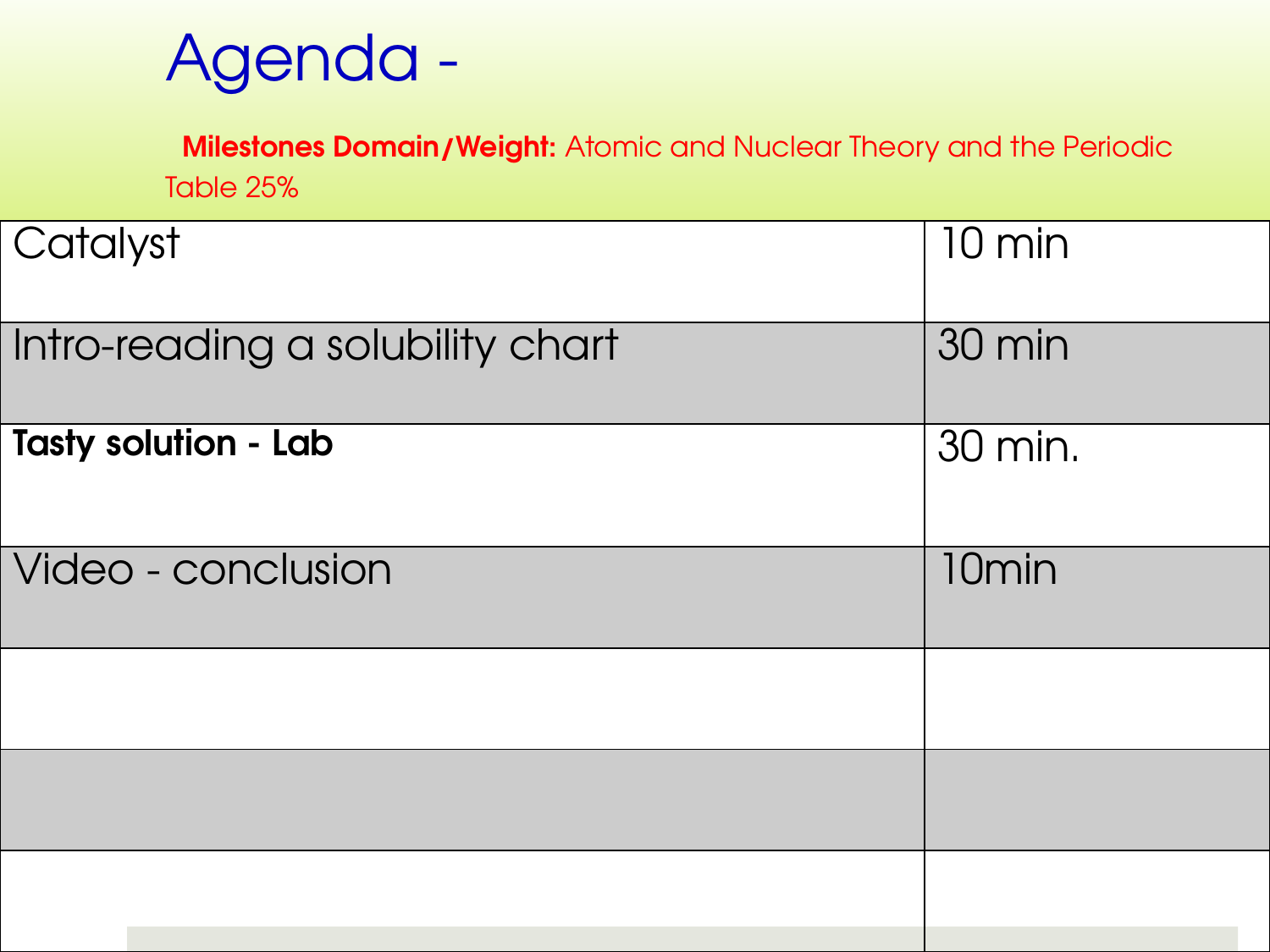

# Agenda - Milestones Domain/Weight: Atomic and Nuclear Theory and the Periodic Table 25%
| Catalyst | 10 min |
| --- | --- |
| Intro-reading a solubility chart | 30 min |
| Tasty solution - Lab | 30 min. |
| Video - conclusion | 10min |
|  |  |
|  |  |
|  |  |